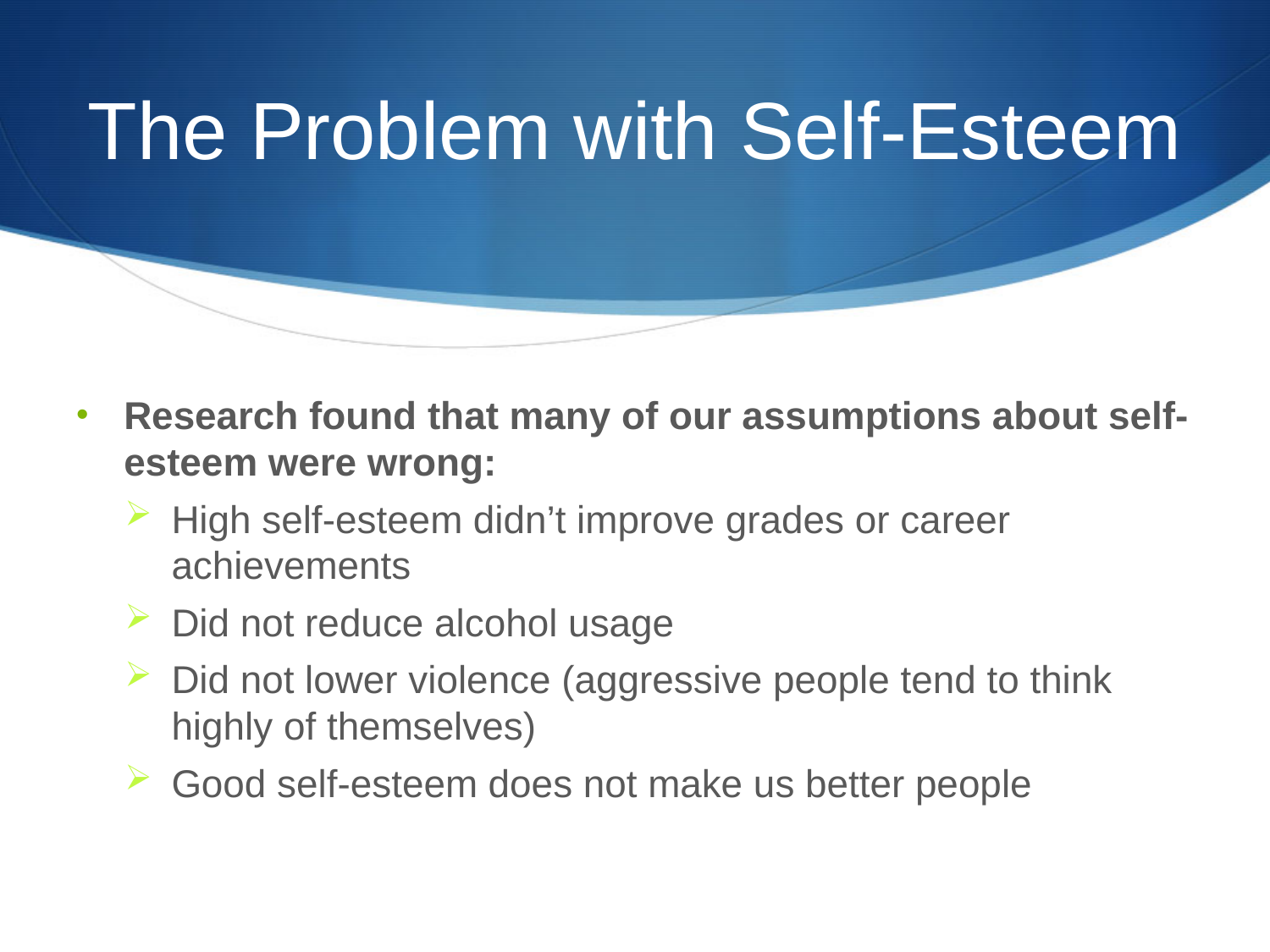

# The Problem with Self-Esteem
Research found that many of our assumptions about self-esteem were wrong:
High self-esteem didn’t improve grades or career achievements
Did not reduce alcohol usage
Did not lower violence (aggressive people tend to think highly of themselves)
Good self-esteem does not make us better people